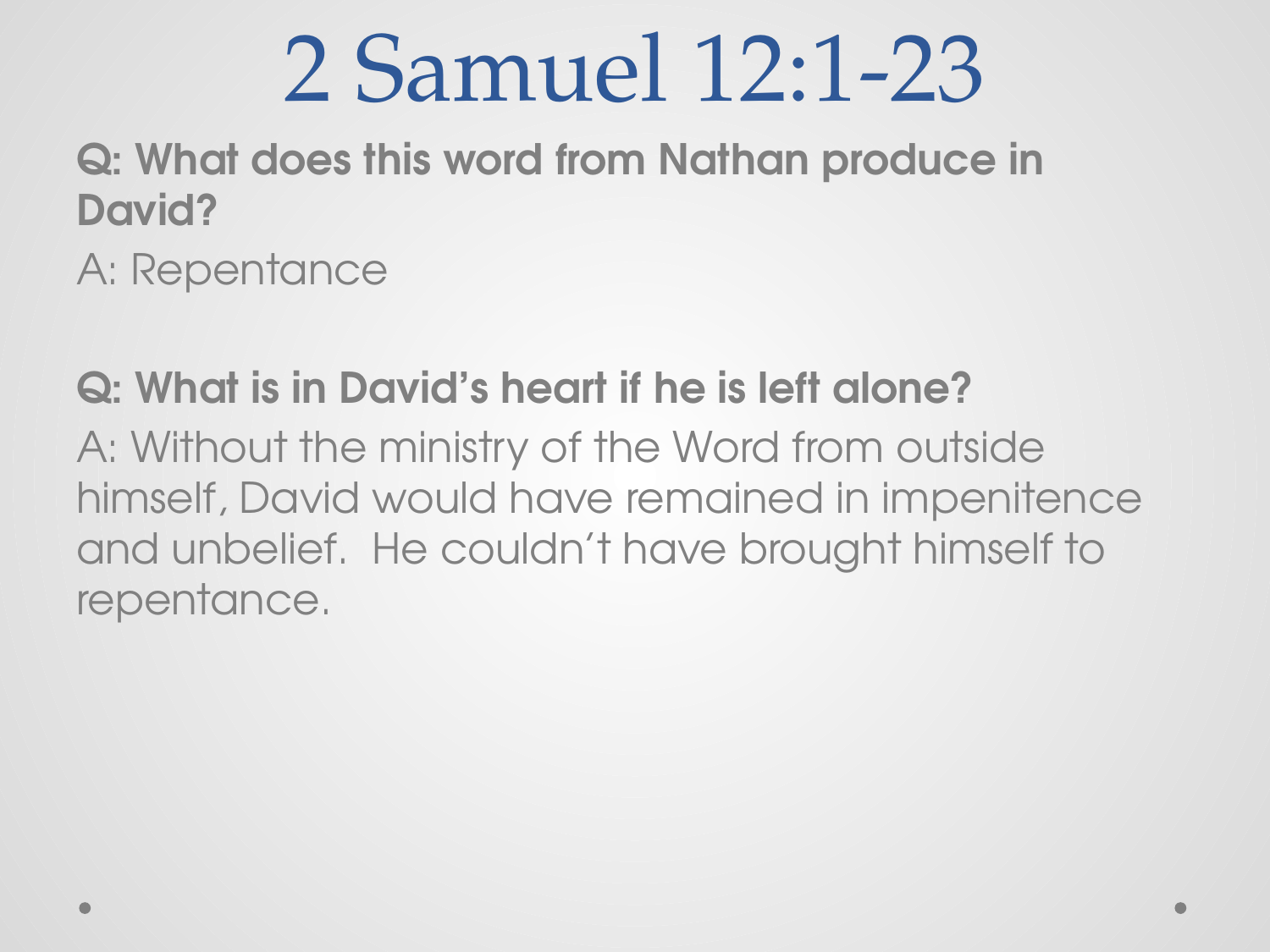

# 2 Samuel 12:1-23
Q: What does this word from Nathan produce in David?
A: Repentance

Q: What is in David’s heart if he is left alone?
A: Without the ministry of the Word from outside himself, David would have remained in impenitence and unbelief.  He couldn’t have brought himself to repentance.